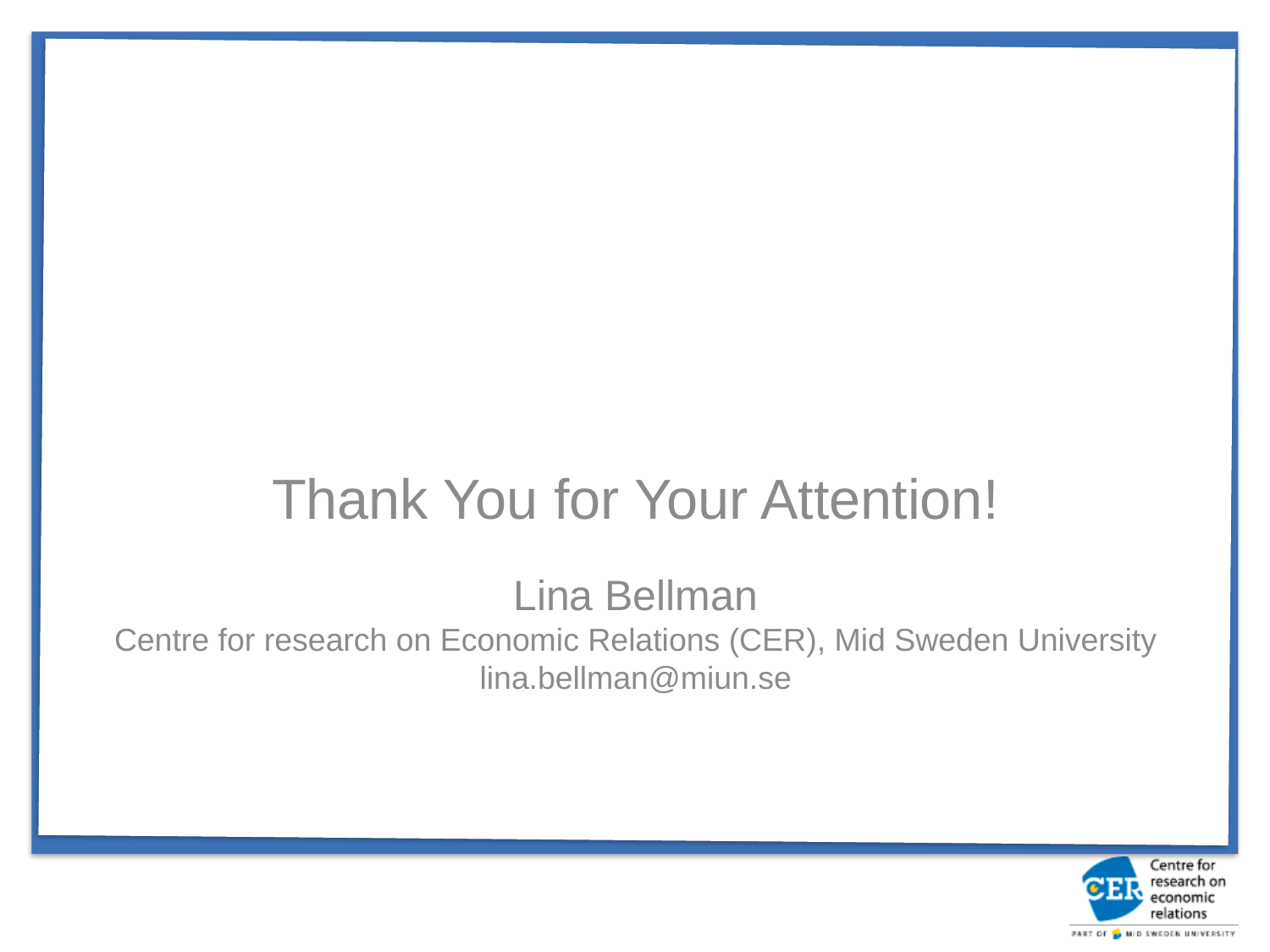

Thank You for Your Attention!

Lina Bellman
Centre for research on Economic Relations (CER), Mid Sweden University
lina.bellman@miun.se